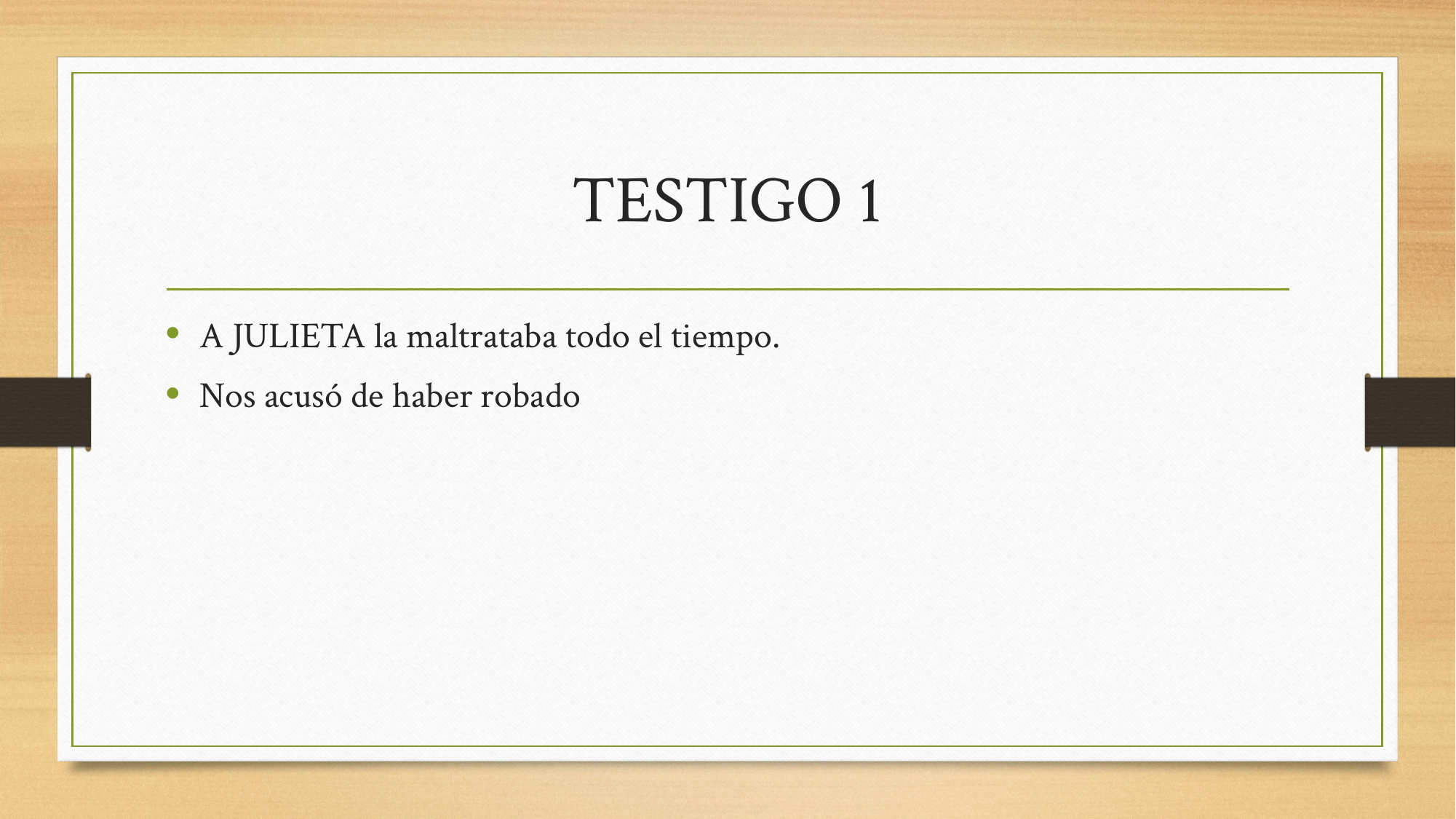

# TESTIGO 1
A JULIETA la maltrataba todo el tiempo.
Nos acusó de haber robado